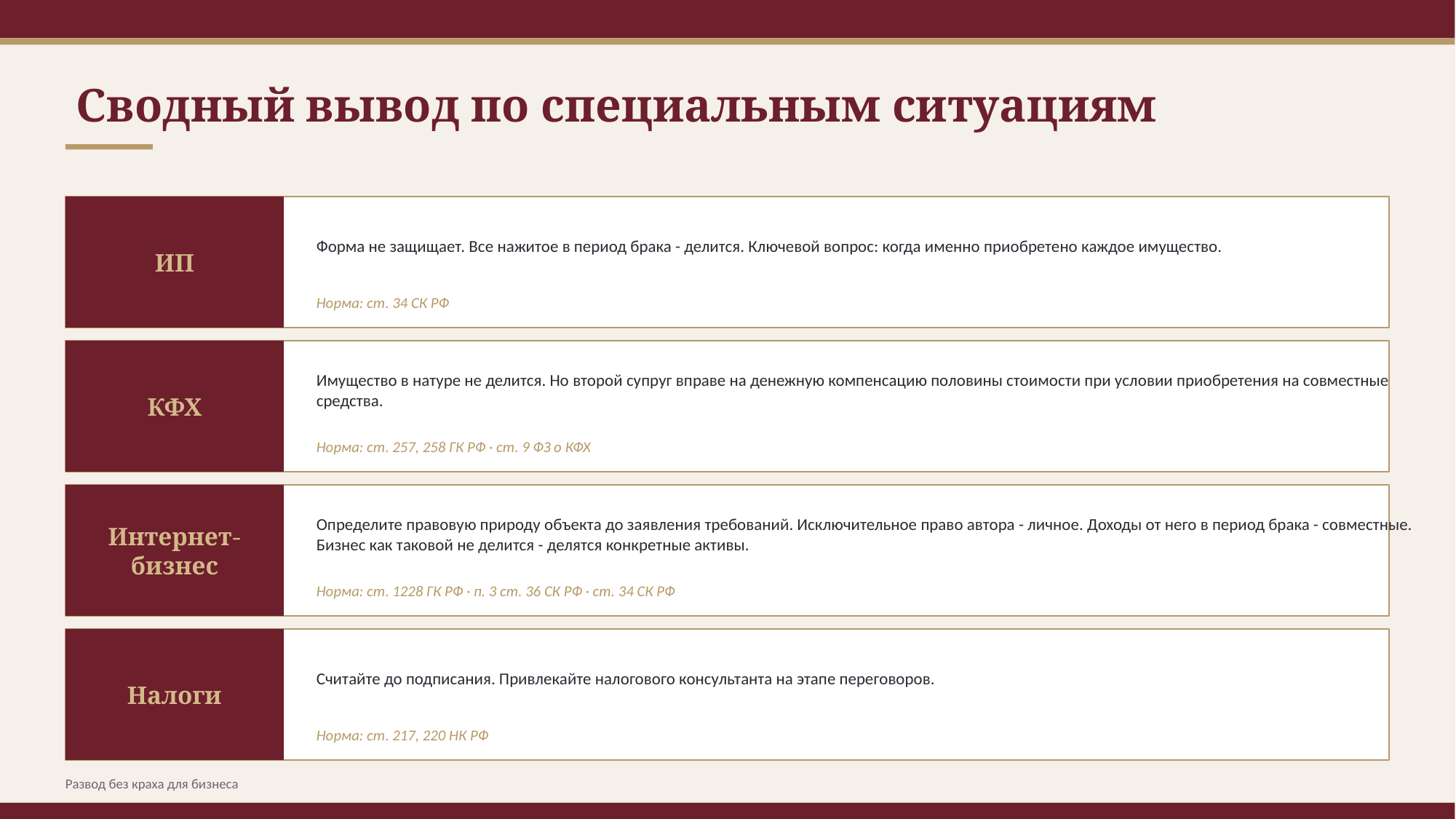

Сводный вывод по специальным ситуациям

ИП
Форма не защищает. Все нажитое в период брака - делится. Ключевой вопрос: когда именно приобретено каждое имущество.
Норма: ст. 34 СК РФ

КФХ
Имущество в натуре не делится. Но второй супруг вправе на денежную компенсацию половины стоимости при условии приобретения на совместные средства.
Норма: ст. 257, 258 ГК РФ · ст. 9 ФЗ о КФХ

Интернет-бизнес
Определите правовую природу объекта до заявления требований. Исключительное право автора - личное. Доходы от него в период брака - совместные. Бизнес как таковой не делится - делятся конкретные активы.
Норма: ст. 1228 ГК РФ · п. 3 ст. 36 СК РФ · ст. 34 СК РФ

Налоги
Считайте до подписания. Привлекайте налогового консультанта на этапе переговоров.
Норма: ст. 217, 220 НК РФ
Развод без краха для бизнеса